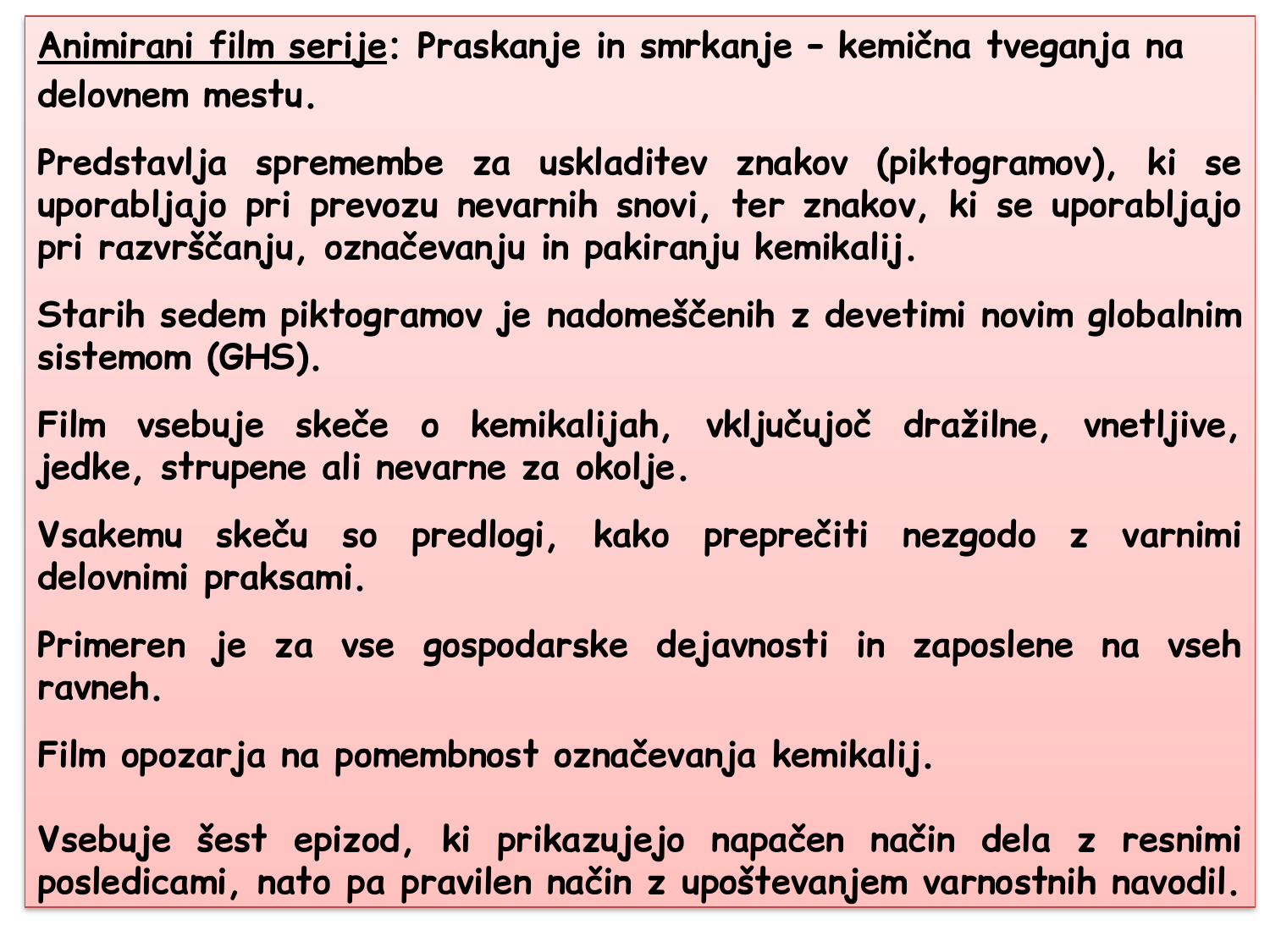

Animirani film serije: Praskanje in smrkanje – kemična tveganja na delovnem mestu.

Predstavlja spremembe za uskladitev znakov (piktogramov), ki se uporabljajo pri prevozu nevarnih snovi, ter znakov, ki se uporabljajo pri razvrščanju, označevanju in pakiranju kemikalij.

Starih sedem piktogramov je nadomeščenih z devetimi novim globalnim sistemom (GHS).

Film vsebuje skeče o kemikalijah, vključujoč dražilne, vnetljive, jedke, strupene ali nevarne za okolje.

Vsakemu skeču so predlogi, kako preprečiti nezgodo z varnimi delovnimi praksami.

Primeren je za vse gospodarske dejavnosti in zaposlene na vseh ravneh.

Film opozarja na pomembnost označevanja kemikalij.

Vsebuje šest epizod, ki prikazujejo napačen način dela z resnimi posledicami, nato pa pravilen način z upoštevanjem varnostnih navodil.